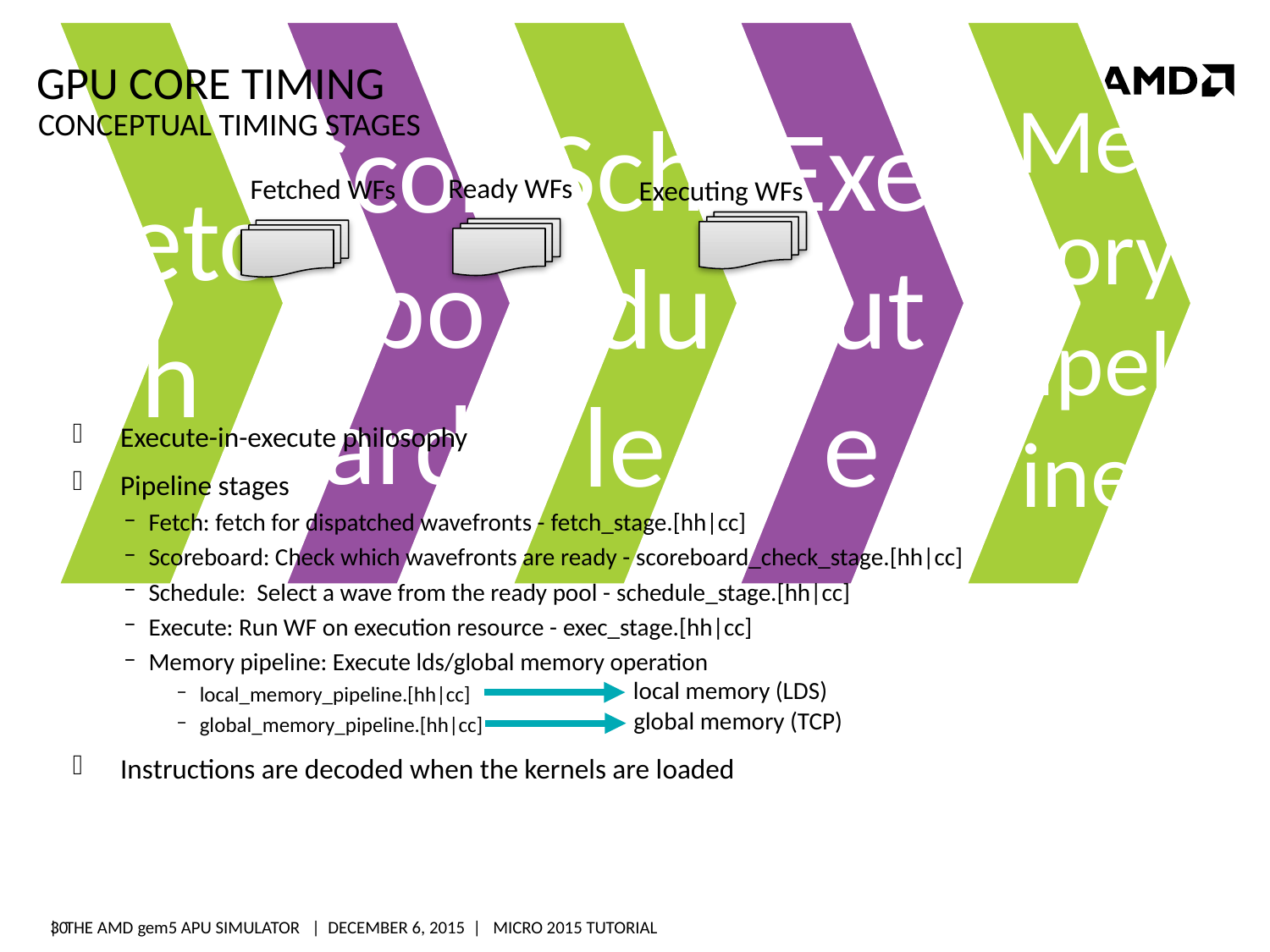

Fetch
Scoreboard
Execute
Schedule
Memory pipeline
# GPU CORE Timing
CONCEPTUAL TIMING STAGES
Ready WFs
Fetched WFs
Executing WFs

Execute-in-execute philosophy
Pipeline stages
Fetch: fetch for dispatched wavefronts - fetch_stage.[hh|cc]
Scoreboard: Check which wavefronts are ready - scoreboard_check_stage.[hh|cc]
Schedule:  Select a wave from the ready pool - schedule_stage.[hh|cc]
Execute: Run WF on execution resource - exec_stage.[hh|cc]
Memory pipeline: Execute lds/global memory operation
local_memory_pipeline.[hh|cc]
global_memory_pipeline.[hh|cc]
Instructions are decoded when the kernels are loaded
local memory (LDS)
global memory (TCP)